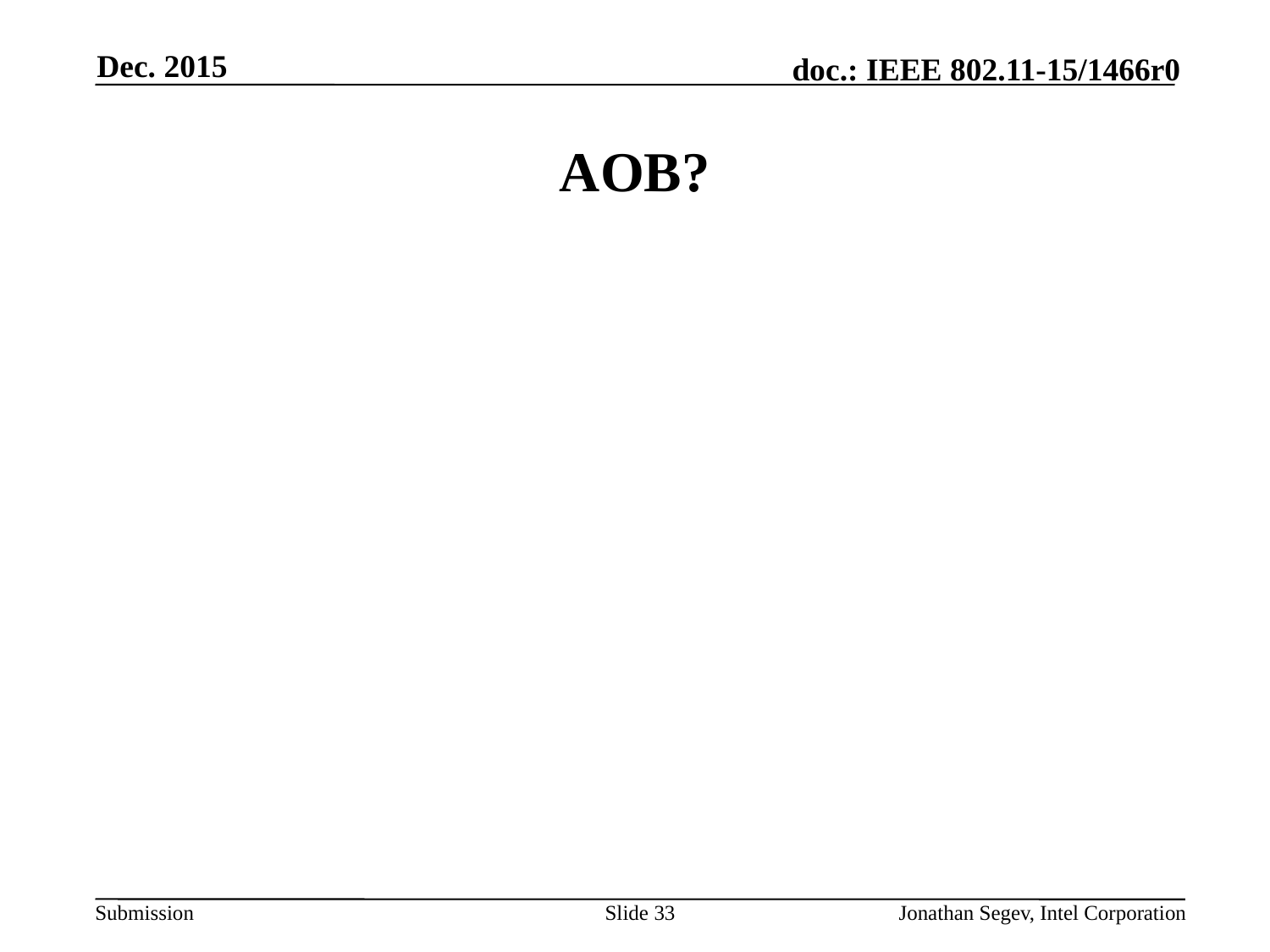

Dec. 2015
# AOB?

Slide 33
Jonathan Segev, Intel Corporation